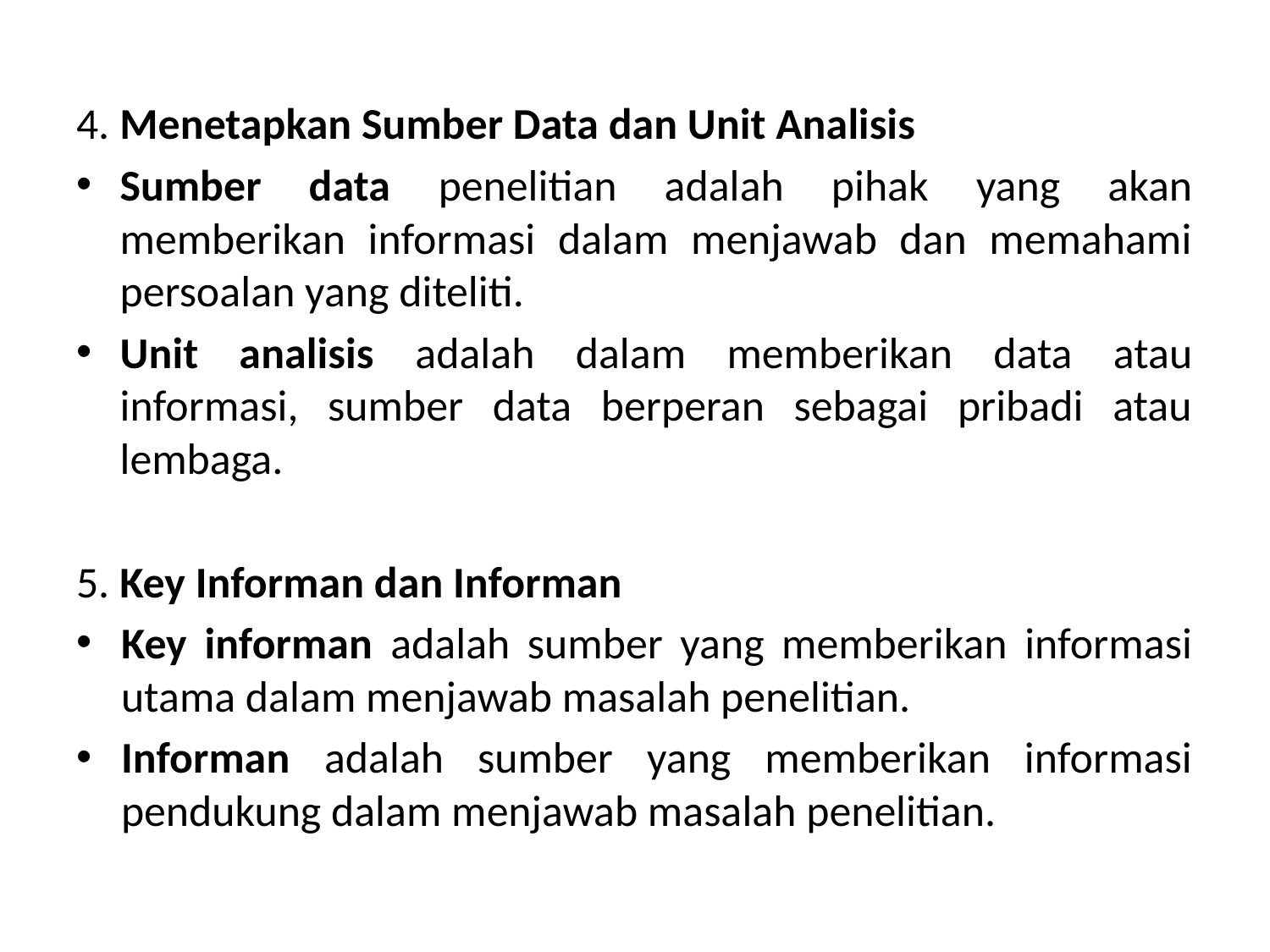

4. Menetapkan Sumber Data dan Unit Analisis
Sumber data penelitian adalah pihak yang akan memberikan informasi dalam menjawab dan memahami persoalan yang diteliti.
Unit analisis adalah dalam memberikan data atau informasi, sumber data berperan sebagai pribadi atau lembaga.

5. Key Informan dan Informan
Key informan adalah sumber yang memberikan informasi utama dalam menjawab masalah penelitian.
Informan adalah sumber yang memberikan informasi pendukung dalam menjawab masalah penelitian.